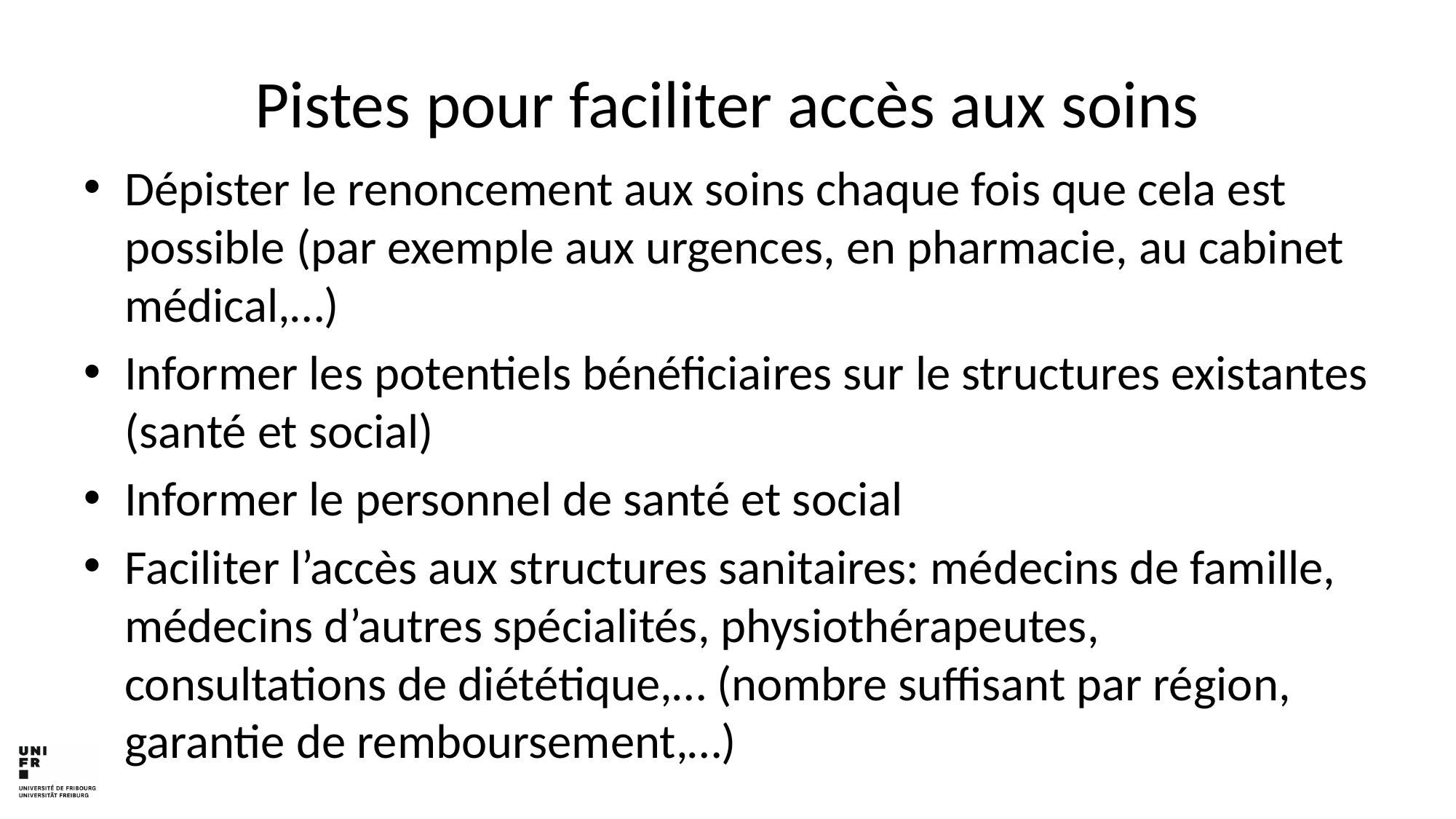

# Pistes pour faciliter accès aux soins
Dépister le renoncement aux soins chaque fois que cela est possible (par exemple aux urgences, en pharmacie, au cabinet médical,…)
Informer les potentiels bénéficiaires sur le structures existantes (santé et social)
Informer le personnel de santé et social
Faciliter l’accès aux structures sanitaires: médecins de famille, médecins d’autres spécialités, physiothérapeutes, consultations de diététique,… (nombre suffisant par région, garantie de remboursement,…)